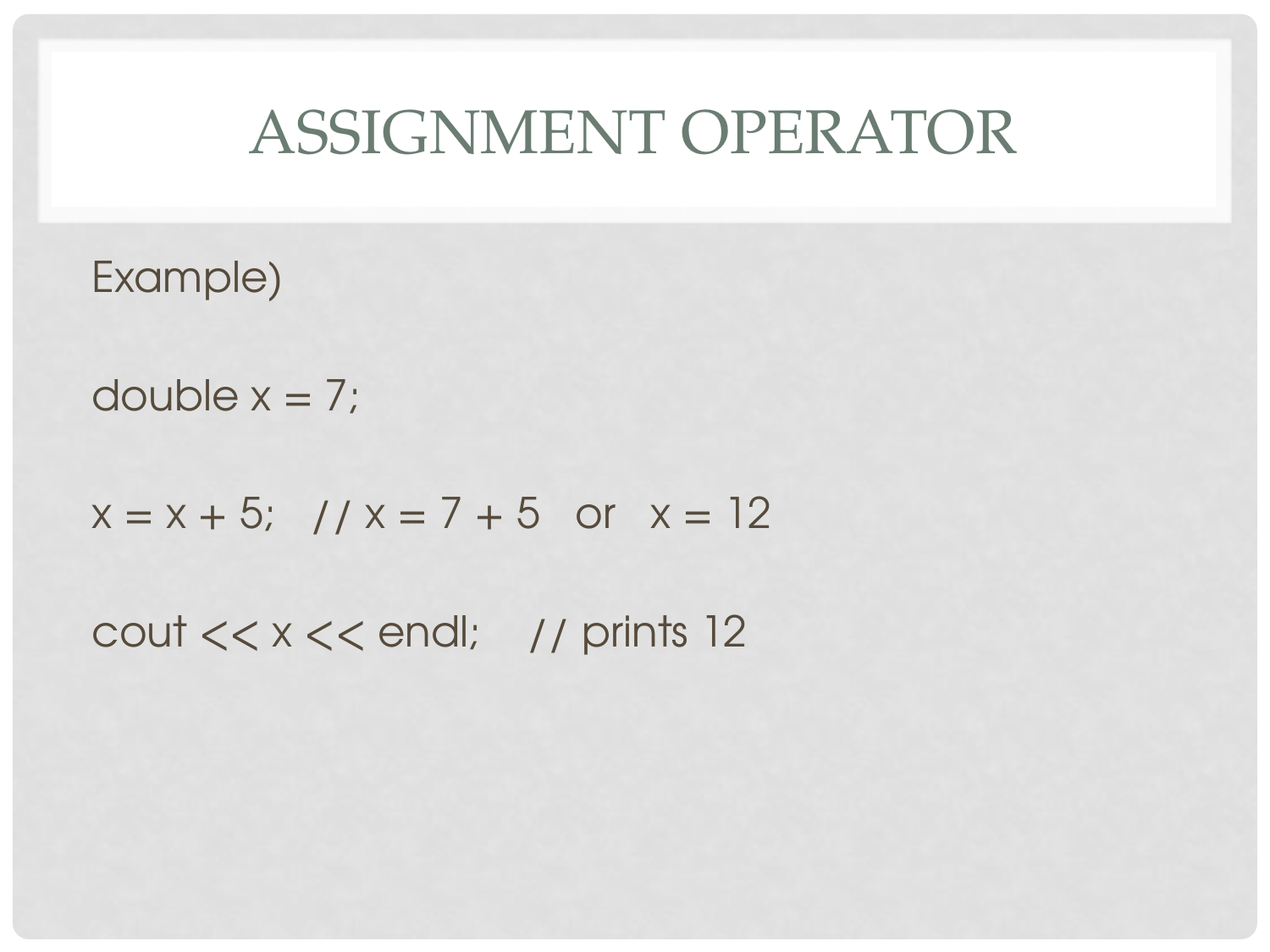

# assignment operator
Example)

double x = 7;

x = x + 5;   // x = 7 + 5   or   x = 12

cout << x << endl;    // prints 12